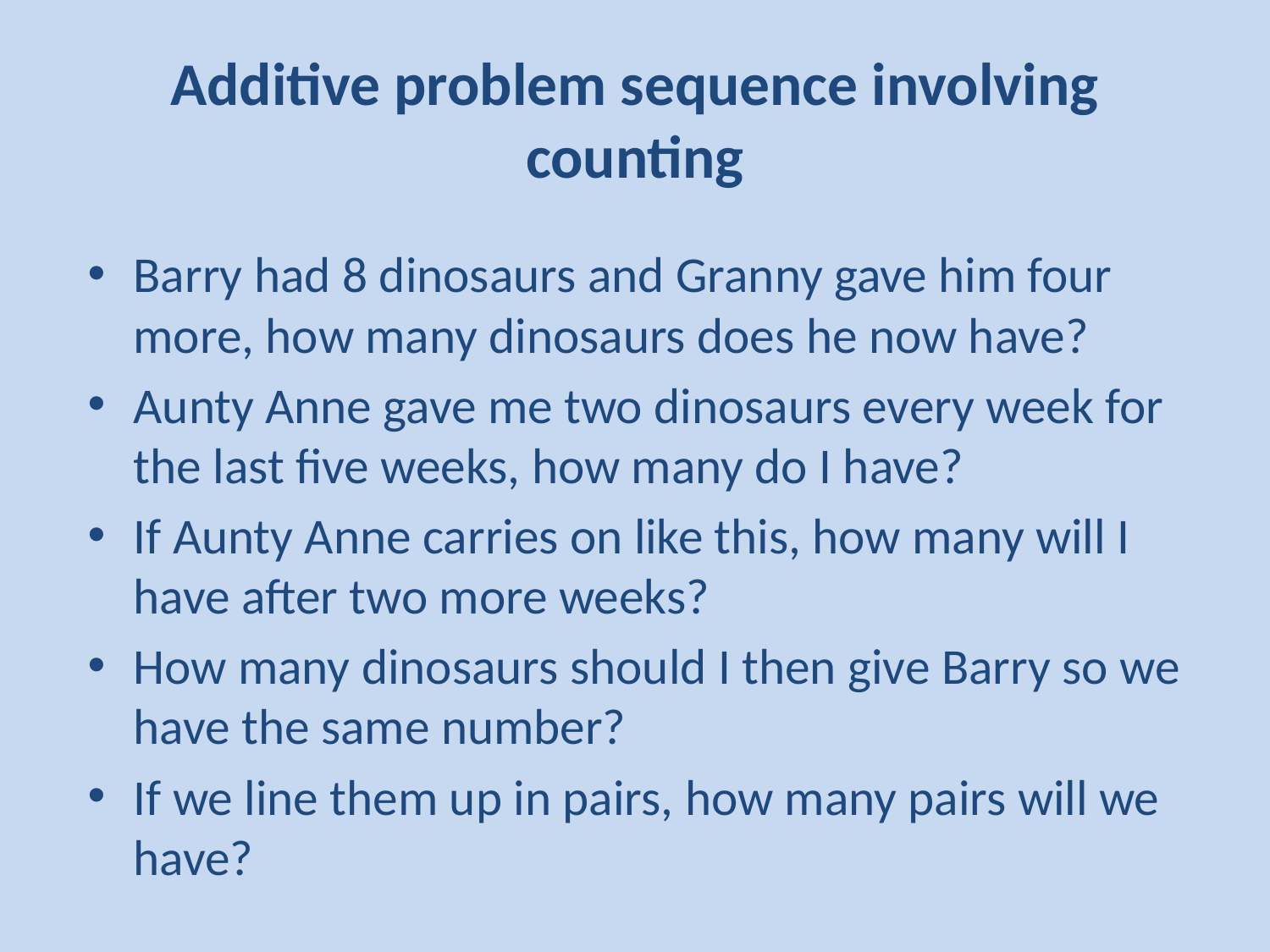

# Additive problem sequence involving counting
Barry had 8 dinosaurs and Granny gave him four more, how many dinosaurs does he now have?
Aunty Anne gave me two dinosaurs every week for the last five weeks, how many do I have?
If Aunty Anne carries on like this, how many will I have after two more weeks?
How many dinosaurs should I then give Barry so we have the same number?
If we line them up in pairs, how many pairs will we have?